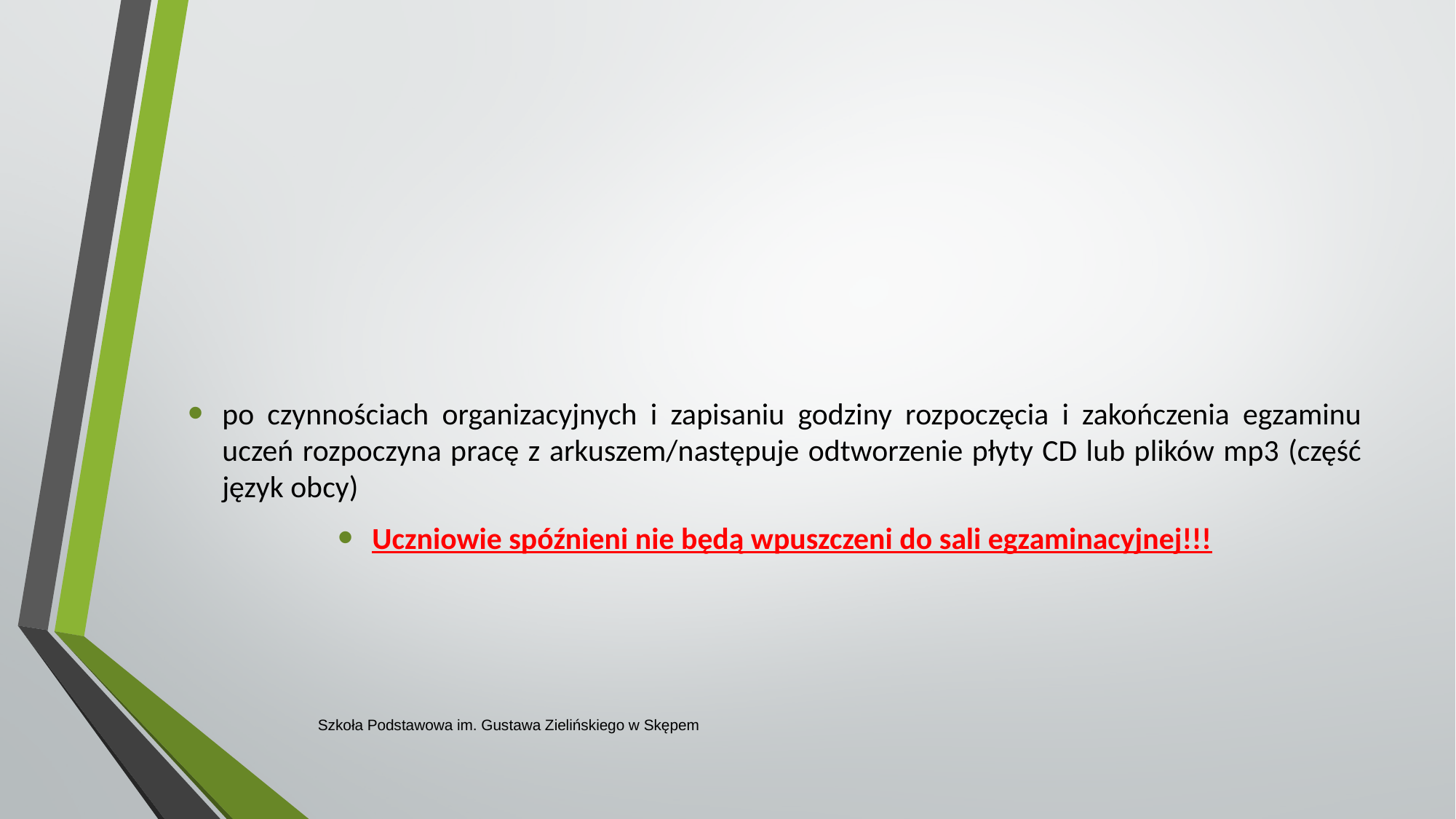

#
po czynnościach organizacyjnych i zapisaniu godziny rozpoczęcia i zakończenia egzaminu uczeń rozpoczyna pracę z arkuszem/następuje odtworzenie płyty CD lub plików mp3 (część język obcy)
Uczniowie spóźnieni nie będą wpuszczeni do sali egzaminacyjnej!!!

Szkoła Podstawowa im. Gustawa Zielińskiego w Skępem